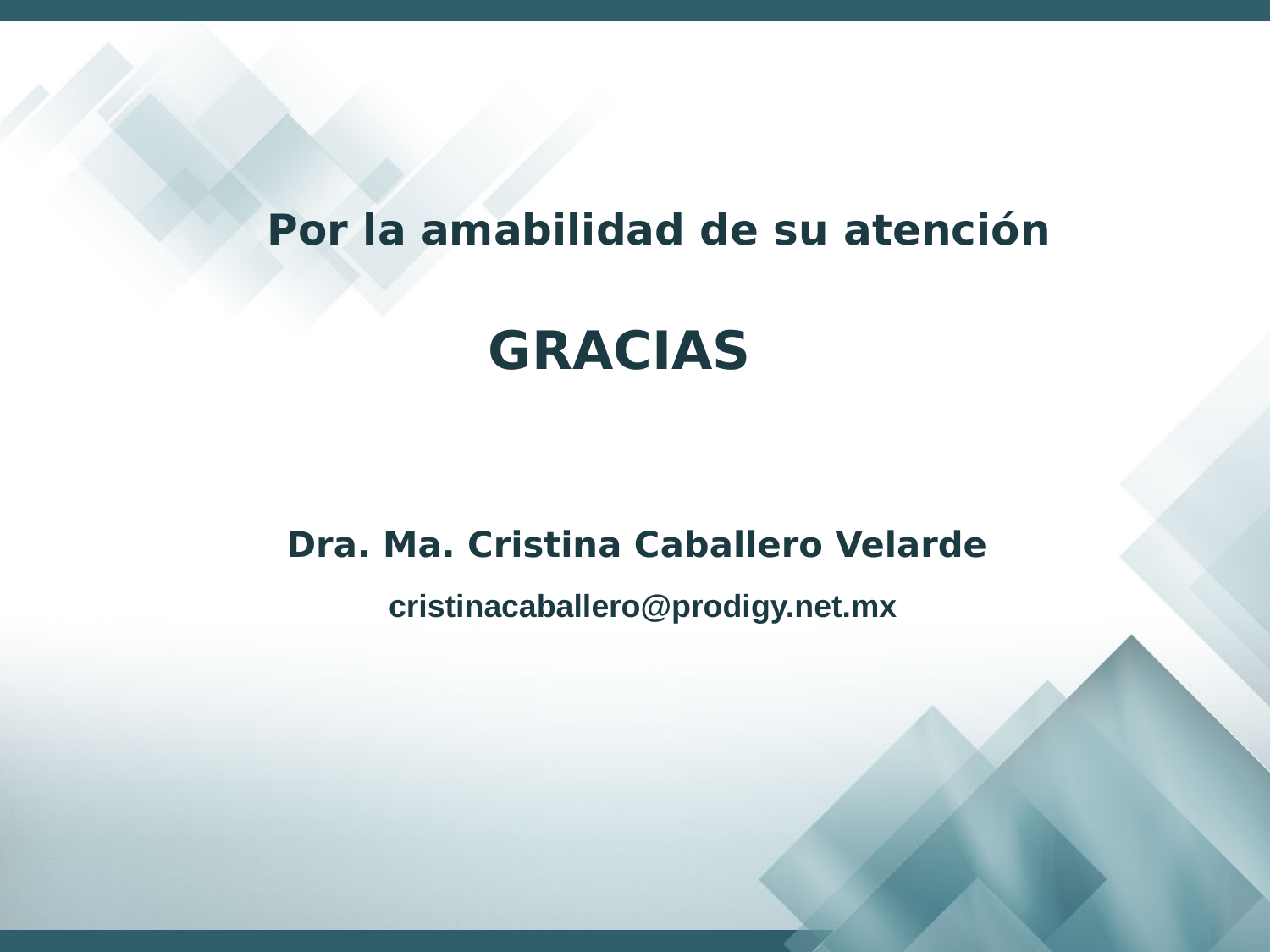

Por la amabilidad de su atención

            GRACIAS
Dra. Ma. Cristina Caballero Velarde
 cristinacaballero@prodigy.net.mx